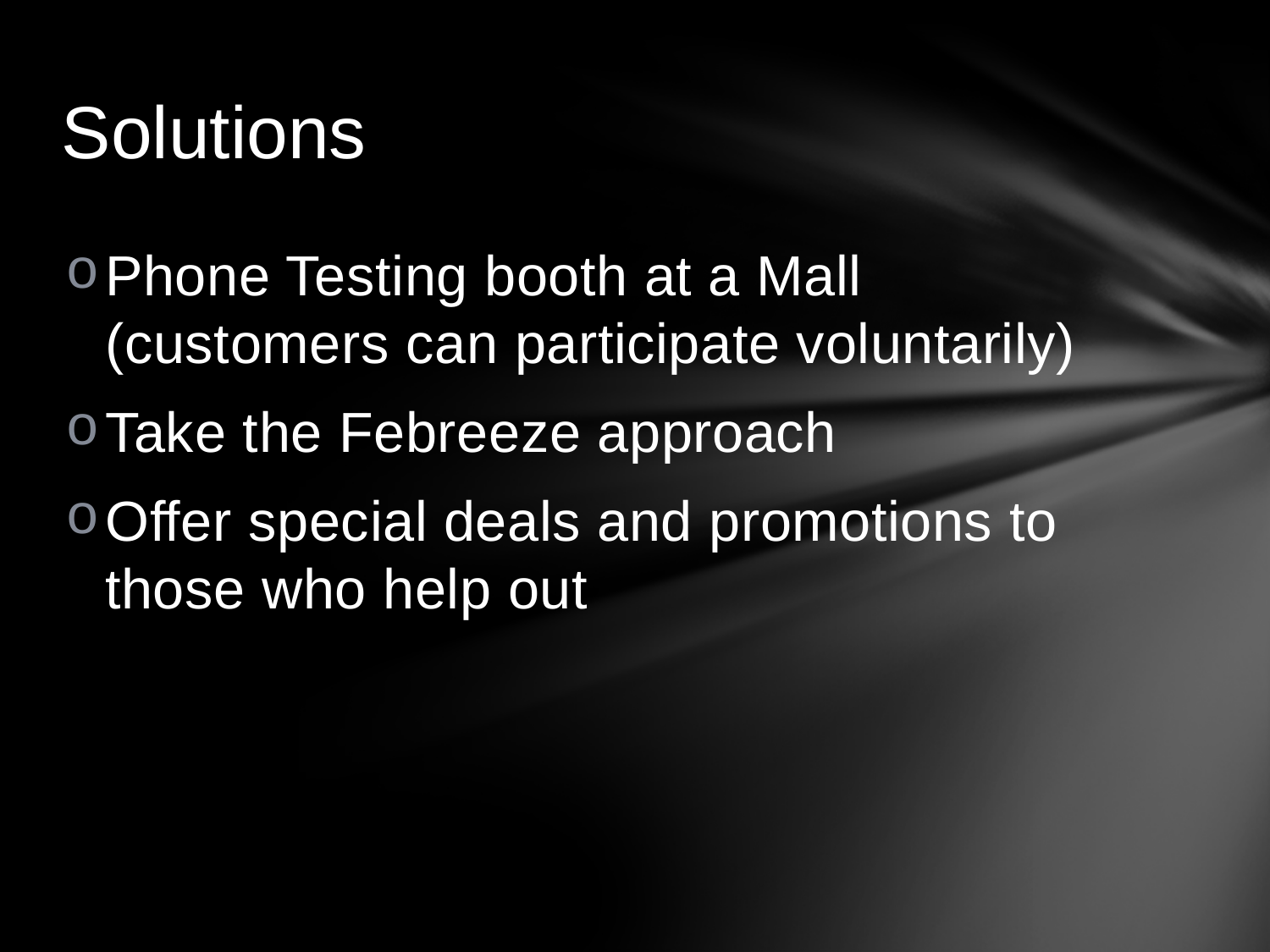

# Solutions
Phone Testing booth at a Mall (customers can participate voluntarily)
Take the Febreeze approach
Offer special deals and promotions to those who help out